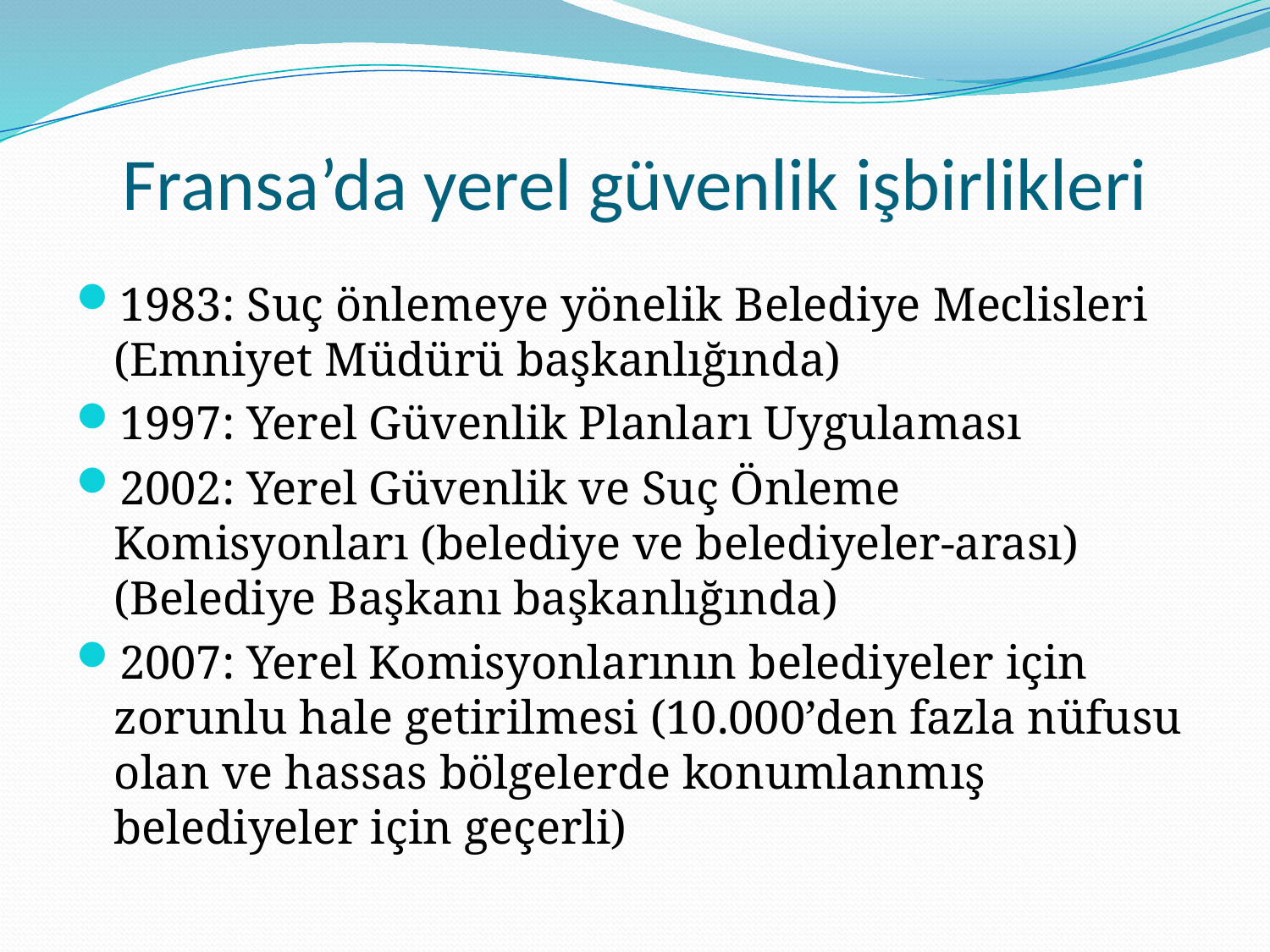

# Fransa’da yerel güvenlik işbirlikleri
1983: Suç önlemeye yönelik Belediye Meclisleri (Emniyet Müdürü başkanlığında)
1997: Yerel Güvenlik Planları Uygulaması
2002: Yerel Güvenlik ve Suç Önleme Komisyonları (belediye ve belediyeler-arası) (Belediye Başkanı başkanlığında)
2007: Yerel Komisyonlarının belediyeler için zorunlu hale getirilmesi (10.000’den fazla nüfusu olan ve hassas bölgelerde konumlanmış belediyeler için geçerli)